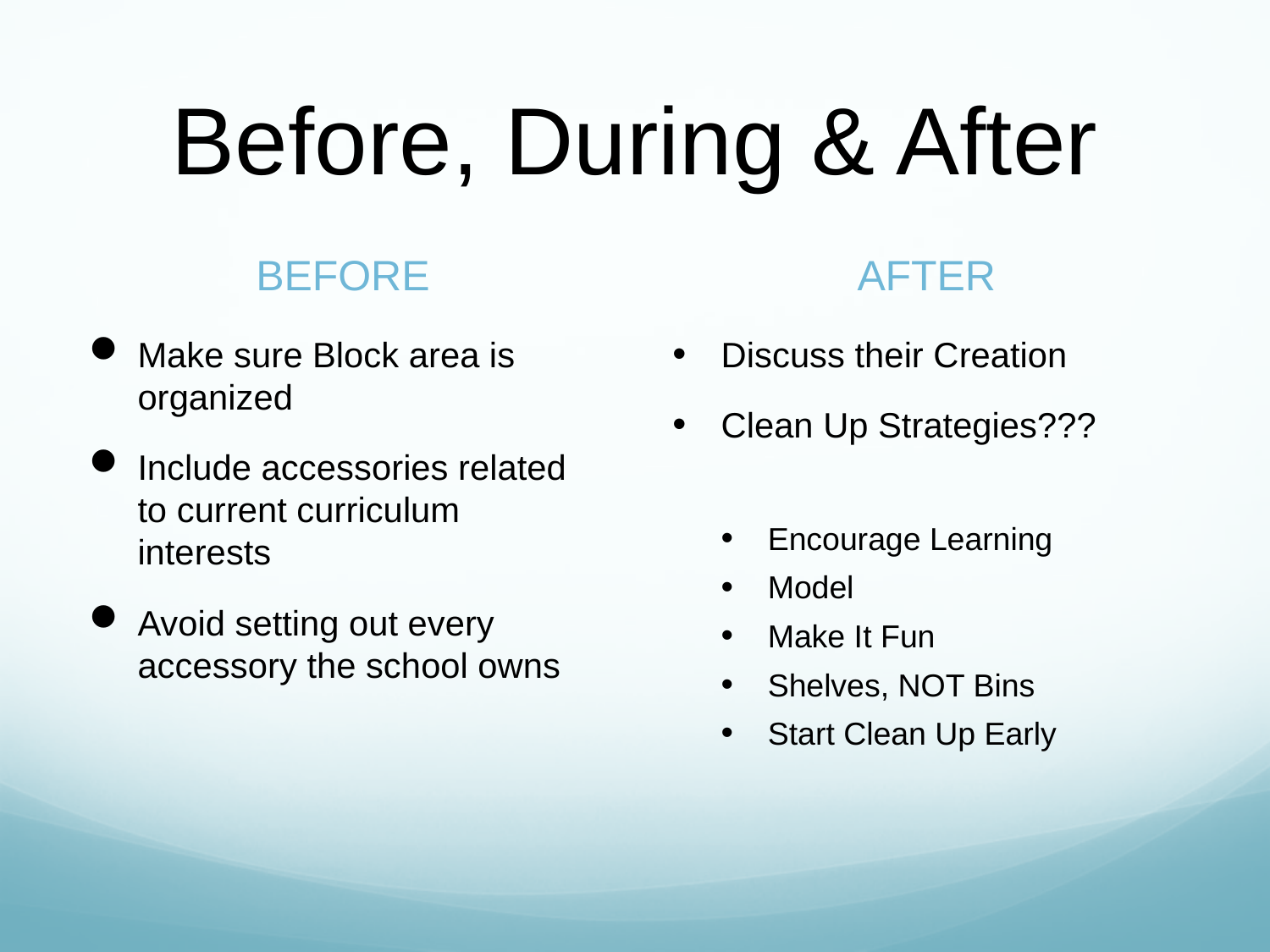

# Before, During & After
BEFORE
AFTER
Make sure Block area is organized
Include accessories related to current curriculum interests
Avoid setting out every accessory the school owns
Discuss their Creation
Clean Up Strategies???

Encourage Learning
Model
Make It Fun
Shelves, NOT Bins
Start Clean Up Early